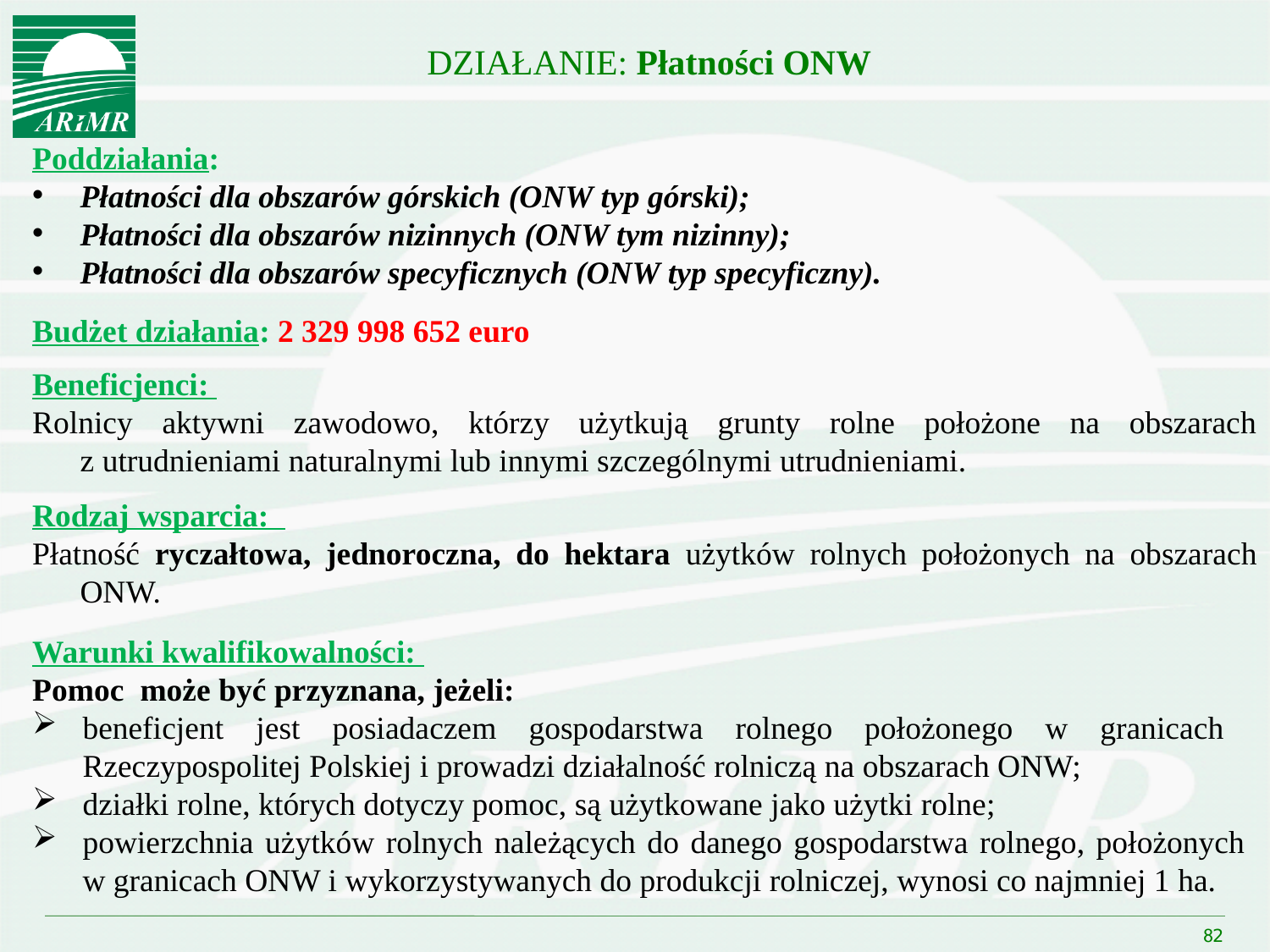

DZIAŁANIE: Płatności ONW

Poddziałania:
Płatności dla obszarów górskich (ONW typ górski);
Płatności dla obszarów nizinnych (ONW tym nizinny);
Płatności dla obszarów specyficznych (ONW typ specyficzny).

Budżet działania: 2 329 998 652 euro

Beneficjenci:
Rolnicy aktywni zawodowo, którzy użytkują grunty rolne położone na obszarach z utrudnieniami naturalnymi lub innymi szczególnymi utrudnieniami.

Rodzaj wsparcia:
Płatność ryczałtowa, jednoroczna, do hektara użytków rolnych położonych na obszarach ONW.

Warunki kwalifikowalności:
Pomoc  może być przyznana, jeżeli:
beneficjent jest posiadaczem gospodarstwa rolnego położonego w granicach  Rzeczypospolitej Polskiej i prowadzi działalność rolniczą na obszarach ONW;
działki rolne, których dotyczy pomoc, są użytkowane jako użytki rolne;
powierzchnia użytków rolnych należących do danego gospodarstwa rolnego, położonych
w granicach ONW i wykorzystywanych do produkcji rolniczej, wynosi co najmniej 1 ha.

82